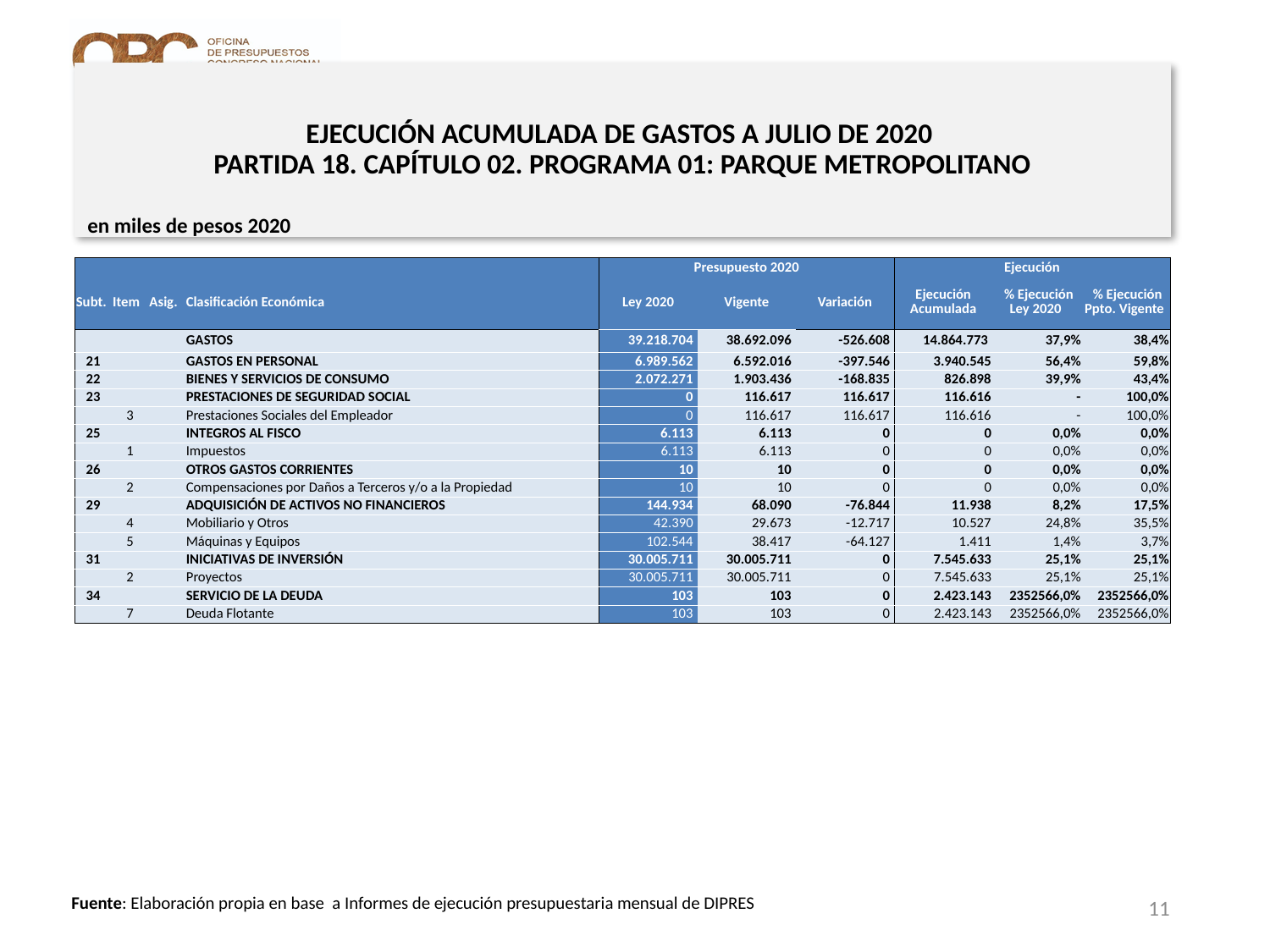

# EJECUCIÓN ACUMULADA DE GASTOS A JULIO DE 2020 PARTIDA 18. CAPÍTULO 02. PROGRAMA 01: PARQUE METROPOLITANO
en miles de pesos 2020
|  |  |  |  | Presupuesto 2020 |  |  | Ejecución |  |  |
| --- | --- | --- | --- | --- | --- | --- | --- | --- | --- |
| Subt. | Item | Asig. | Clasificación Económica | Ley 2020 | Vigente | Variación | Ejecución Acumulada | % Ejecución Ley 2020 | % Ejecución Ppto. Vigente |
|  |  |  | GASTOS | 39.218.704 | 38.692.096 | -526.608 | 14.864.773 | 37,9% | 38,4% |
| 21 |  |  | GASTOS EN PERSONAL | 6.989.562 | 6.592.016 | -397.546 | 3.940.545 | 56,4% | 59,8% |
| 22 |  |  | BIENES Y SERVICIOS DE CONSUMO | 2.072.271 | 1.903.436 | -168.835 | 826.898 | 39,9% | 43,4% |
| 23 |  |  | PRESTACIONES DE SEGURIDAD SOCIAL | 0 | 116.617 | 116.617 | 116.616 | - | 100,0% |
|  | 3 |  | Prestaciones Sociales del Empleador | 0 | 116.617 | 116.617 | 116.616 | - | 100,0% |
| 25 |  |  | INTEGROS AL FISCO | 6.113 | 6.113 | 0 | 0 | 0,0% | 0,0% |
|  | 1 |  | Impuestos | 6.113 | 6.113 | 0 | 0 | 0,0% | 0,0% |
| 26 |  |  | OTROS GASTOS CORRIENTES | 10 | 10 | 0 | 0 | 0,0% | 0,0% |
|  | 2 |  | Compensaciones por Daños a Terceros y/o a la Propiedad | 10 | 10 | 0 | 0 | 0,0% | 0,0% |
| 29 |  |  | ADQUISICIÓN DE ACTIVOS NO FINANCIEROS | 144.934 | 68.090 | -76.844 | 11.938 | 8,2% | 17,5% |
|  | 4 |  | Mobiliario y Otros | 42.390 | 29.673 | -12.717 | 10.527 | 24,8% | 35,5% |
|  | 5 |  | Máquinas y Equipos | 102.544 | 38.417 | -64.127 | 1.411 | 1,4% | 3,7% |
| 31 |  |  | INICIATIVAS DE INVERSIÓN | 30.005.711 | 30.005.711 | 0 | 7.545.633 | 25,1% | 25,1% |
|  | 2 |  | Proyectos | 30.005.711 | 30.005.711 | 0 | 7.545.633 | 25,1% | 25,1% |
| 34 |  |  | SERVICIO DE LA DEUDA | 103 | 103 | 0 | 2.423.143 | 2352566,0% | 2352566,0% |
|  | 7 |  | Deuda Flotante | 103 | 103 | 0 | 2.423.143 | 2352566,0% | 2352566,0% |
11